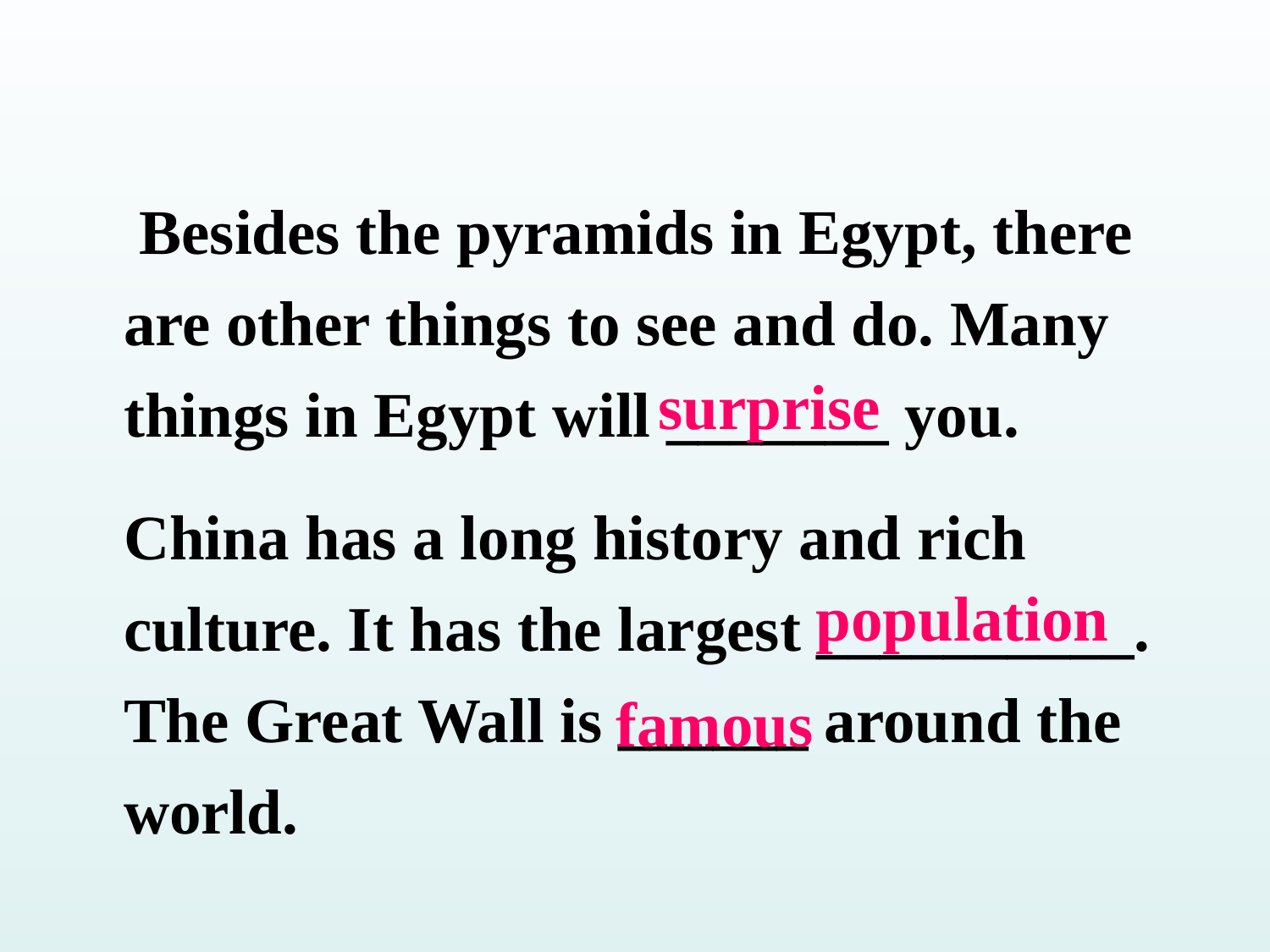

Besides the pyramids in Egypt, there are other things to see and do. Many things in Egypt will _______ you.
   China has a long history and rich culture. It has the largest __________. The Great Wall is ______ around the world.
surprise
population
famous